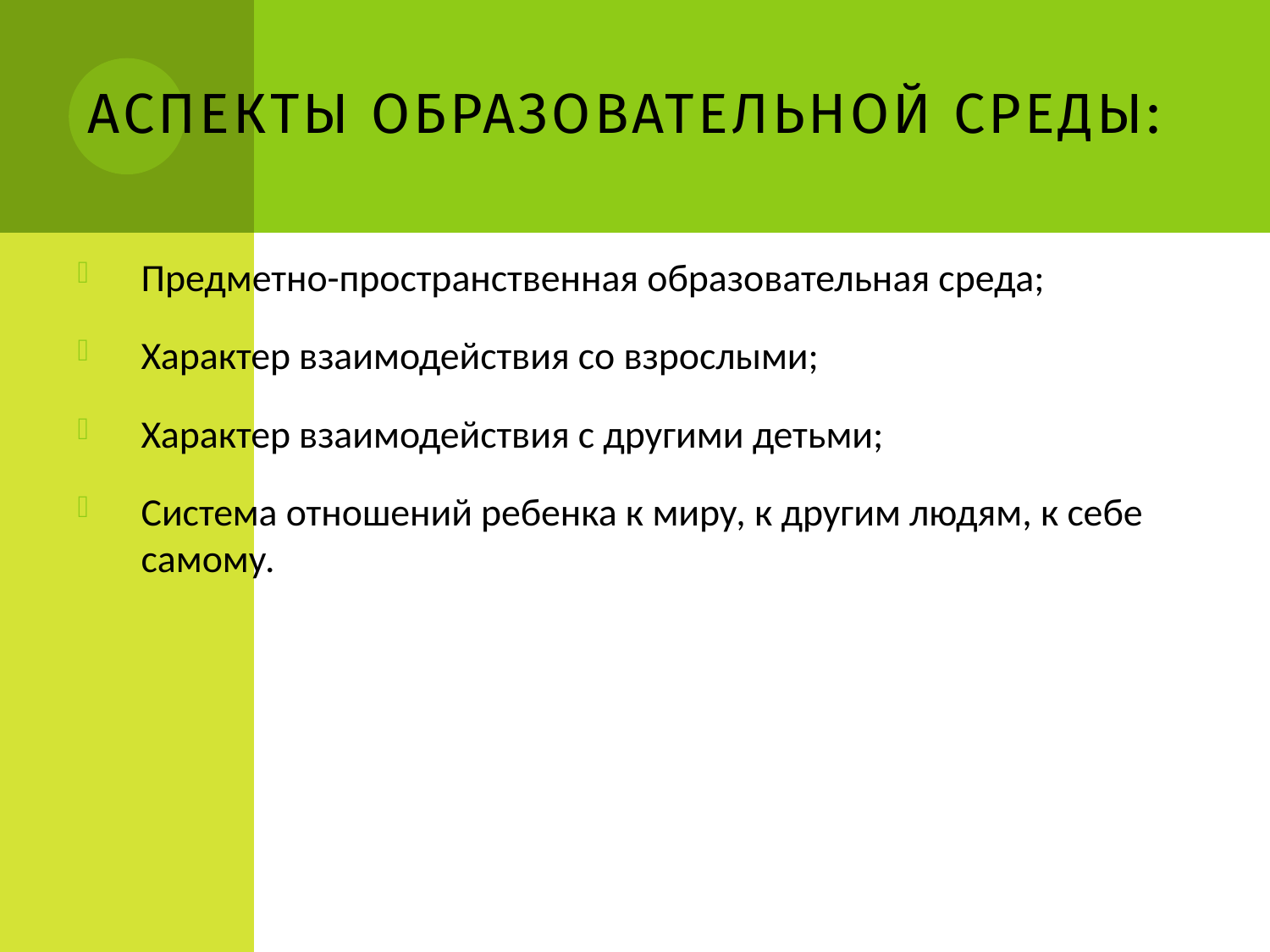

# Аспекты образовательной среды:
Предметно-пространственная образовательная среда;
Характер взаимодействия со взрослыми;
Характер взаимодействия с другими детьми;
Система отношений ребенка к миру, к другим людям, к себе самому.